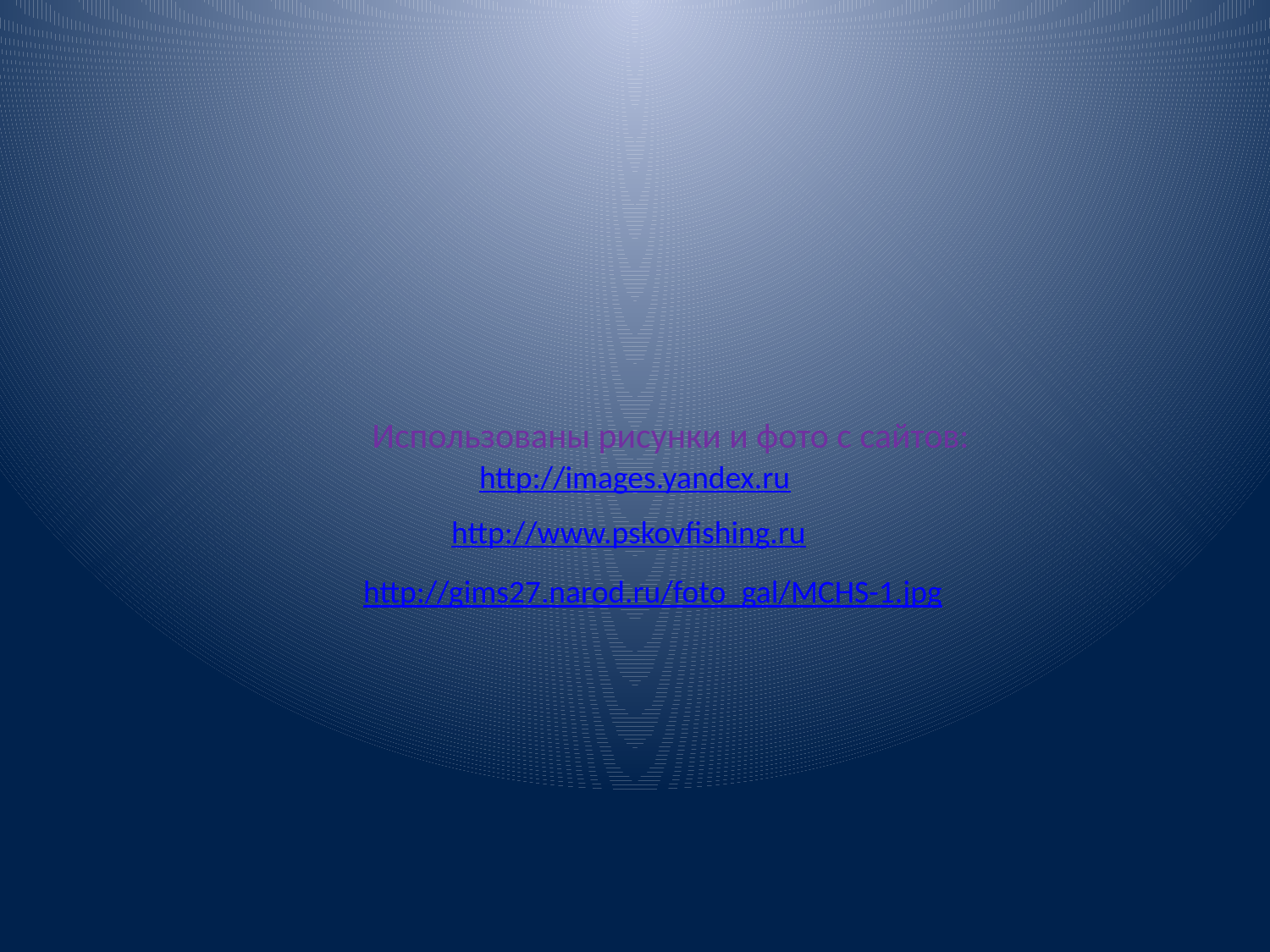

Использованы рисунки и фото с сайтов:
http://images.yandex.ru
http://www.pskovfishing.ru
http://gims27.narod.ru/foto_gal/MCHS-1.jpg